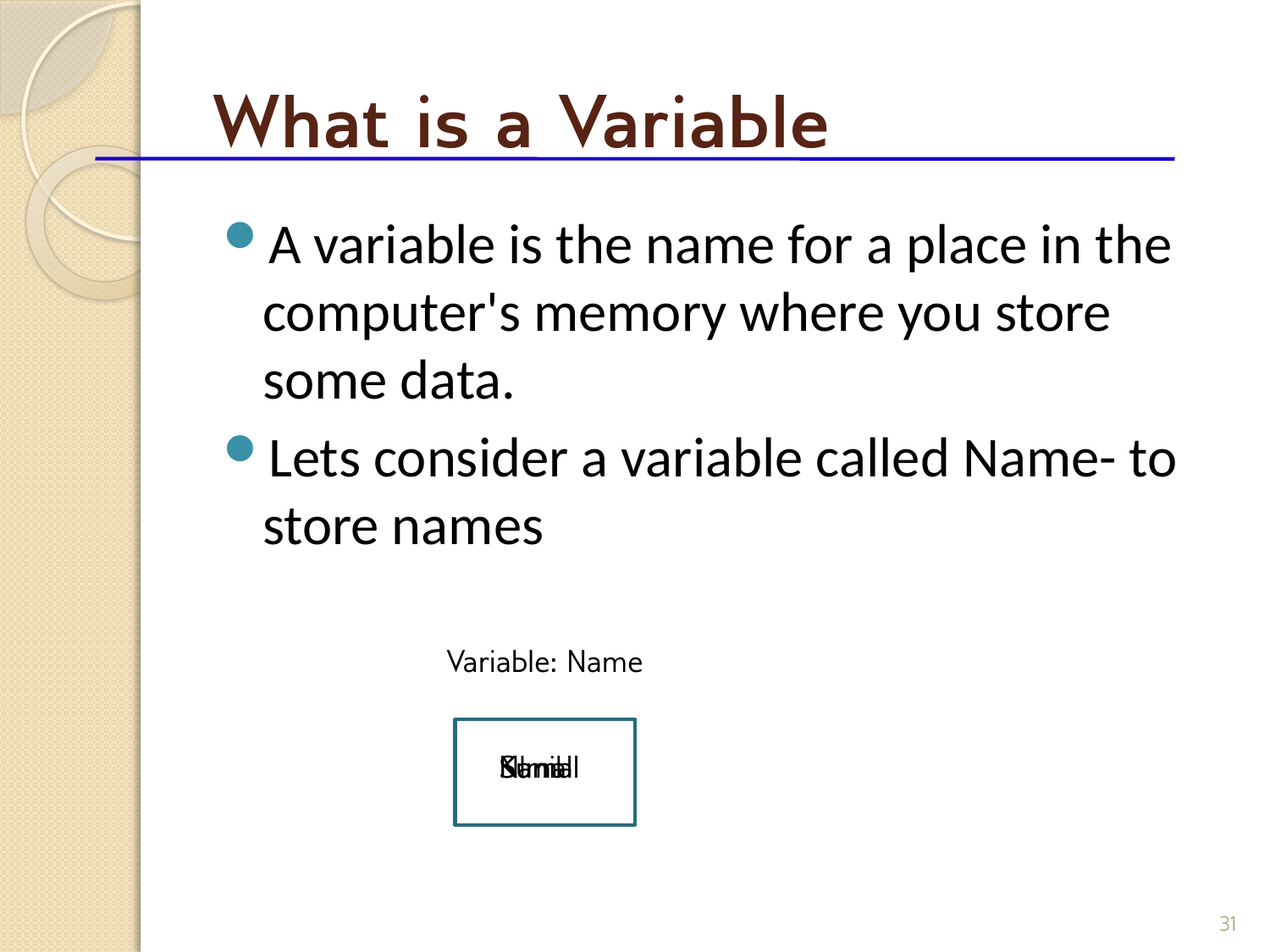

# What is a Variable
A variable is the name for a place in the computer's memory where you store some data.
Lets consider a variable called Name- to store names
Variable: Name

Sunil
NImal
Kamal
31